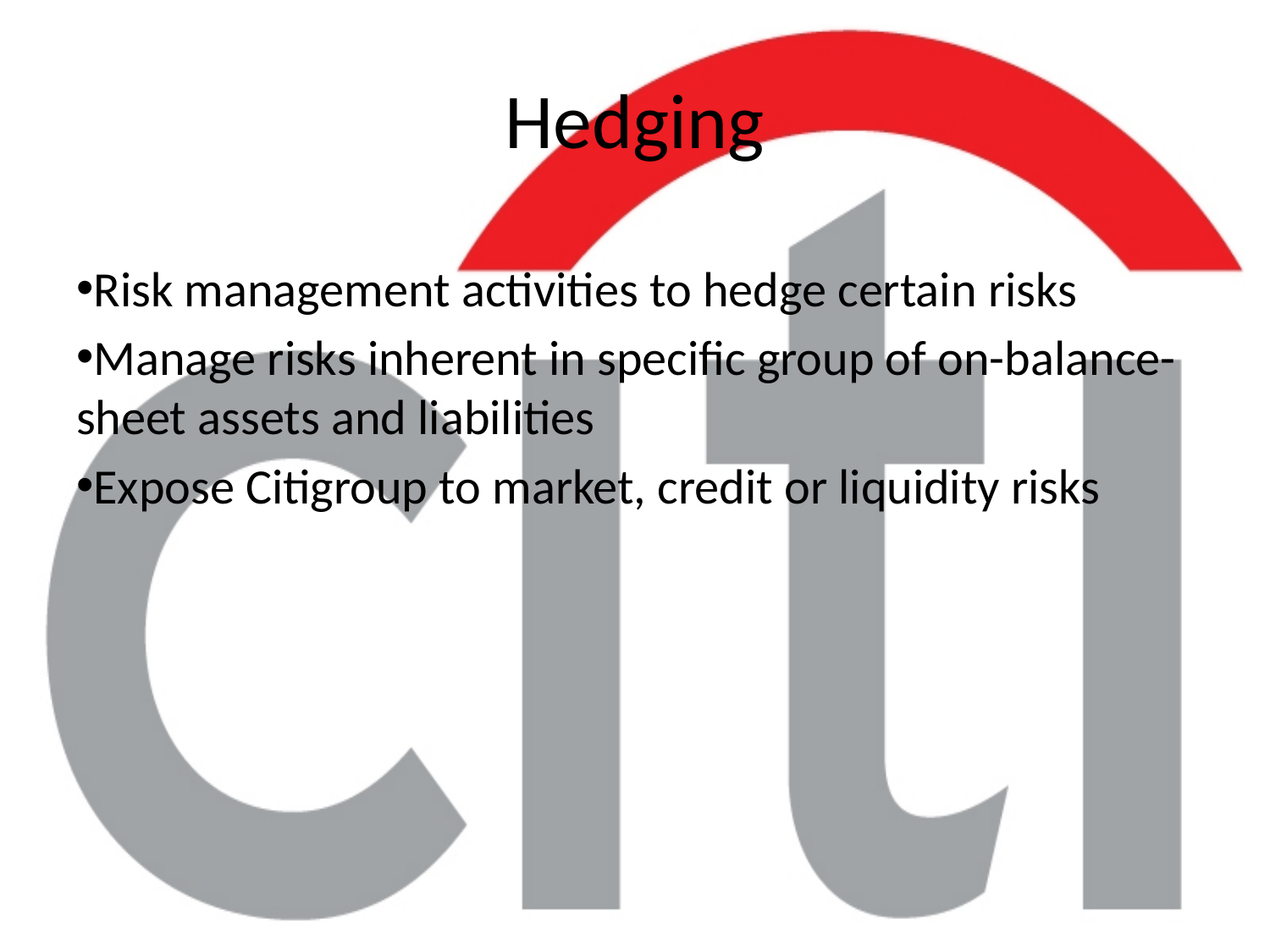

# Hedging

Risk management activities to hedge certain risks
Manage risks inherent in specific group of on-balance-sheet assets and liabilities
Expose Citigroup to market, credit or liquidity risks